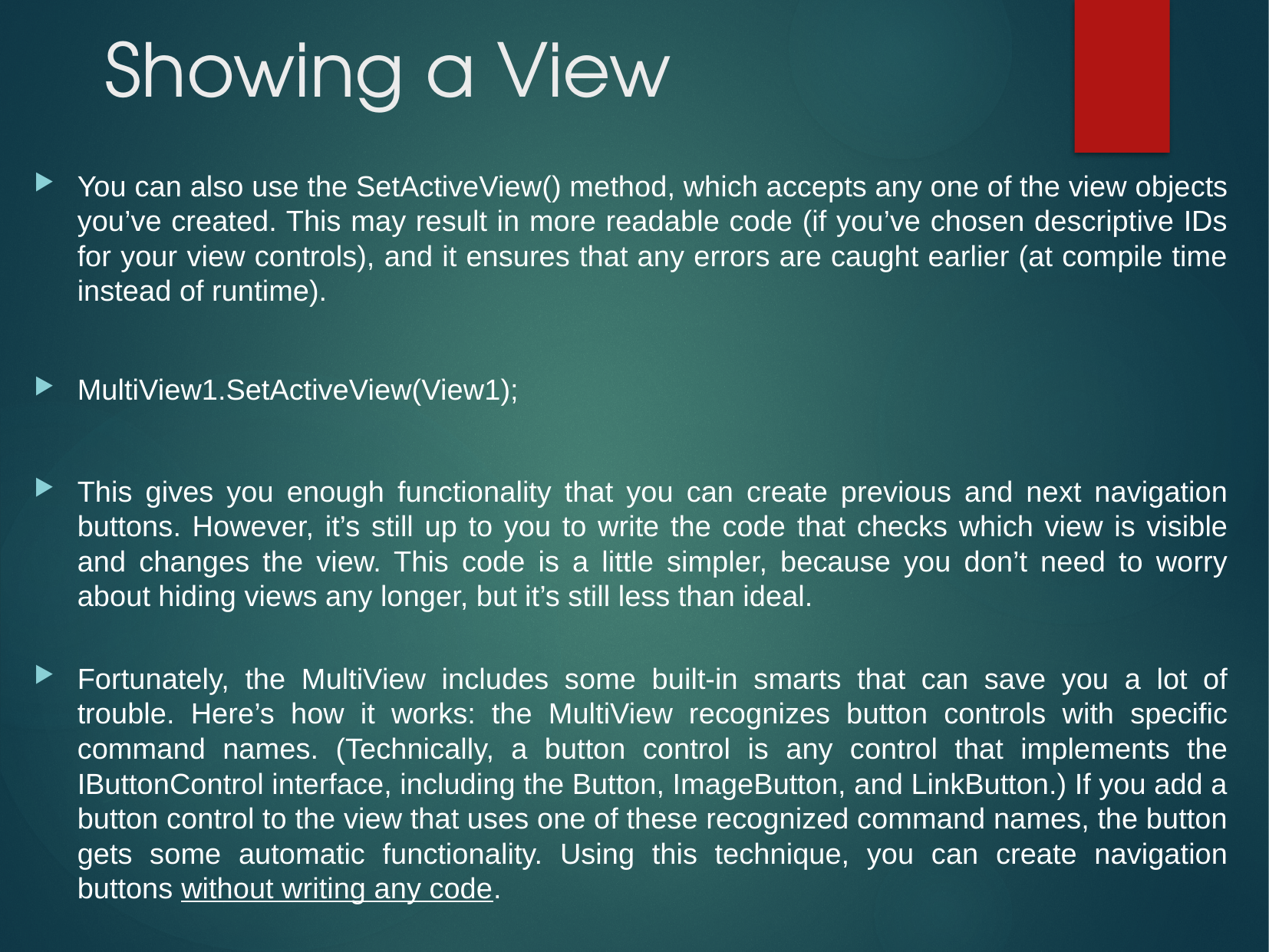

# Showing a View
You can also use the SetActiveView() method, which accepts any one of the view objects you’ve created. This may result in more readable code (if you’ve chosen descriptive IDs for your view controls), and it ensures that any errors are caught earlier (at compile time instead of runtime).

MultiView1.SetActiveView(View1);

This gives you enough functionality that you can create previous and next navigation buttons. However, it’s still up to you to write the code that checks which view is visible and changes the view. This code is a little simpler, because you don’t need to worry about hiding views any longer, but it’s still less than ideal.

Fortunately, the MultiView includes some built-in smarts that can save you a lot of trouble. Here’s how it works: the MultiView recognizes button controls with specific command names. (Technically, a button control is any control that implements the IButtonControl interface, including the Button, ImageButton, and LinkButton.) If you add a button control to the view that uses one of these recognized command names, the button gets some automatic functionality. Using this technique, you can create navigation buttons without writing any code.